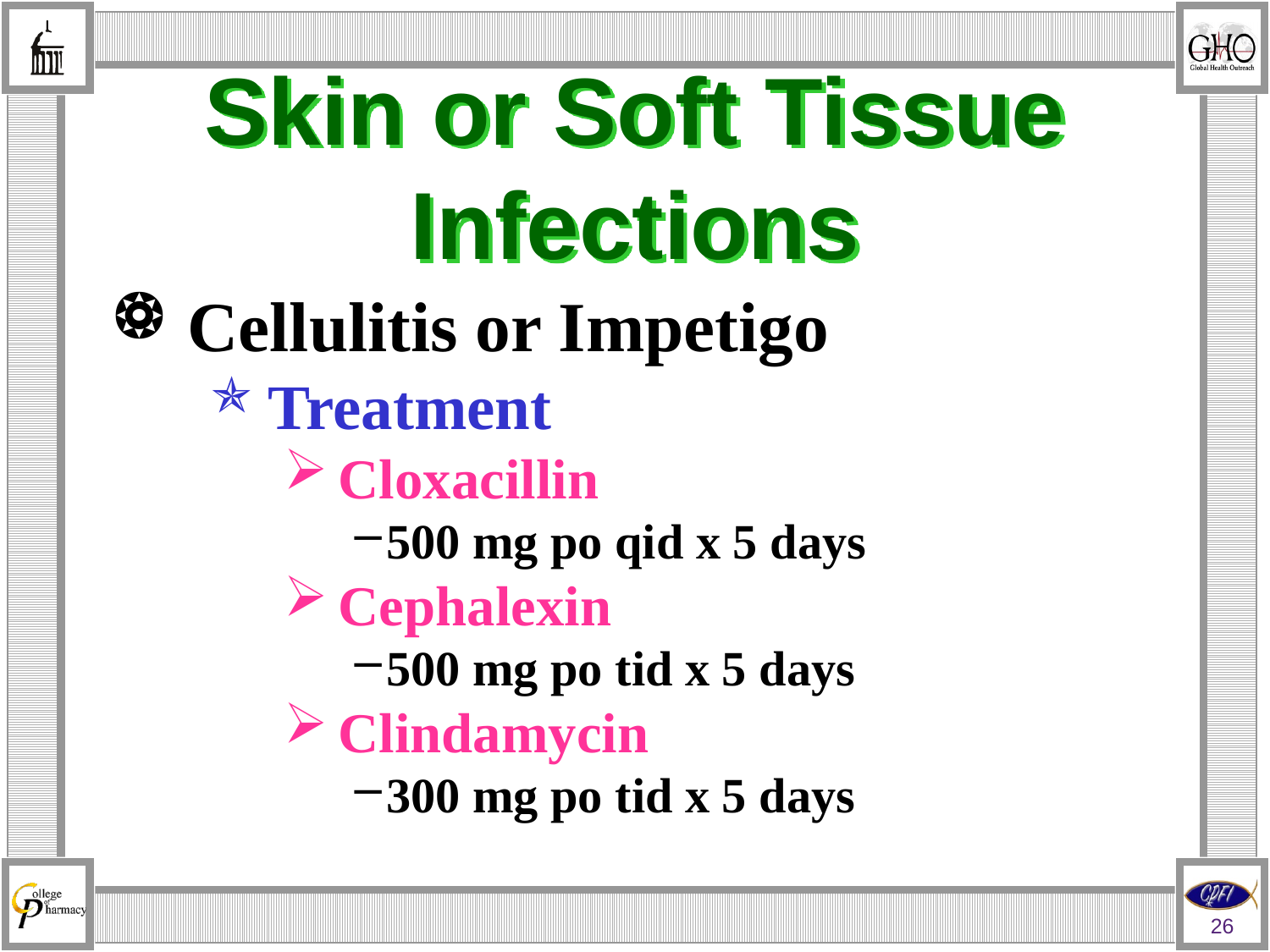

# Skin or Soft Tissue Infections
Cellulitis or Impetigo
Treatment
Cloxacillin
500 mg po qid x 5 days
Cephalexin
500 mg po tid x 5 days
Clindamycin
300 mg po tid x 5 days
26